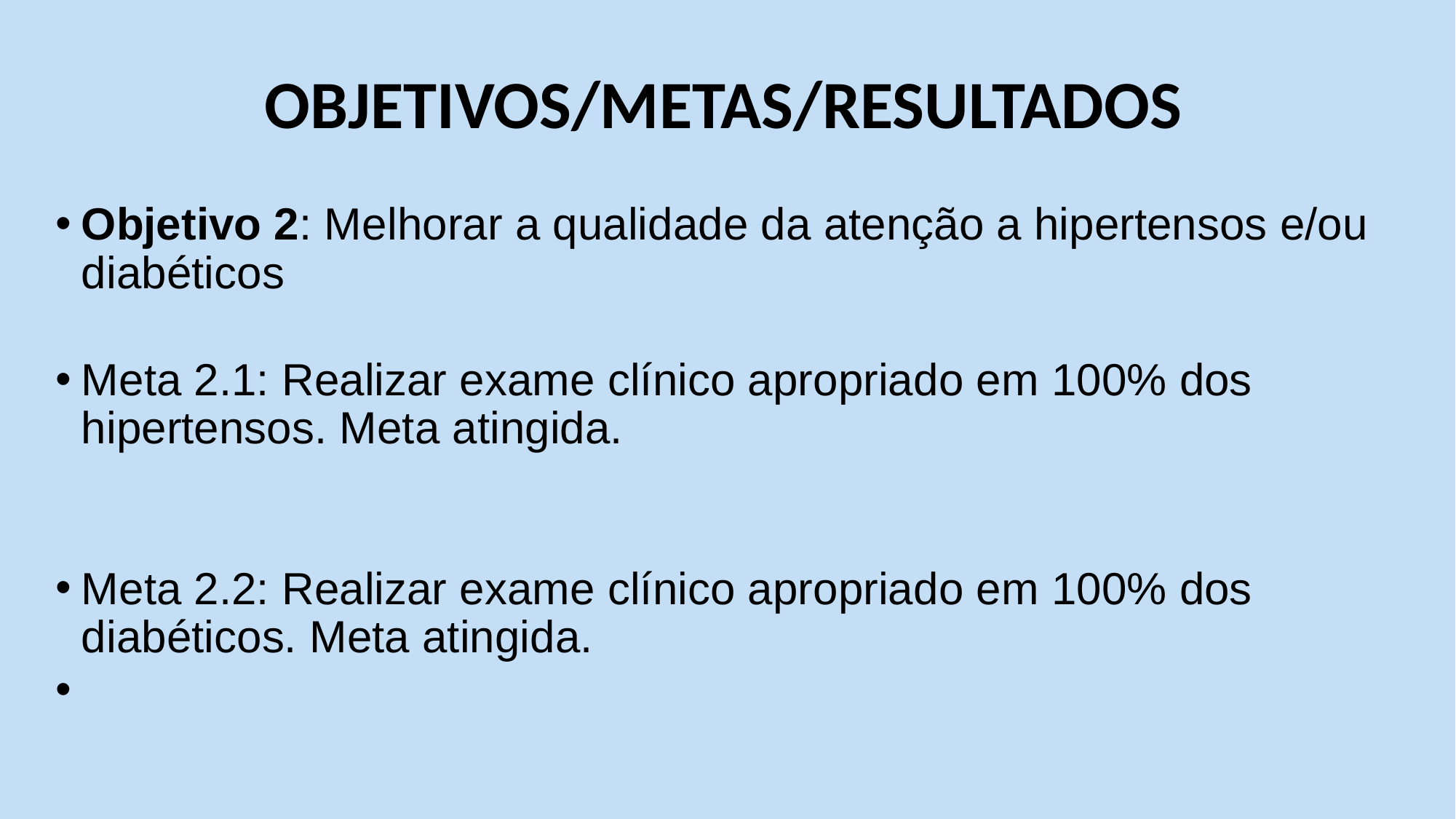

OBJETIVOS/METAS/RESULTADOS

Objetivo 2: Melhorar a qualidade da atenção a hipertensos e/ou diabéticos

Meta 2.1: Realizar exame clínico apropriado em 100% dos hipertensos. Meta atingida.

Meta 2.2: Realizar exame clínico apropriado em 100% dos diabéticos. Meta atingida.